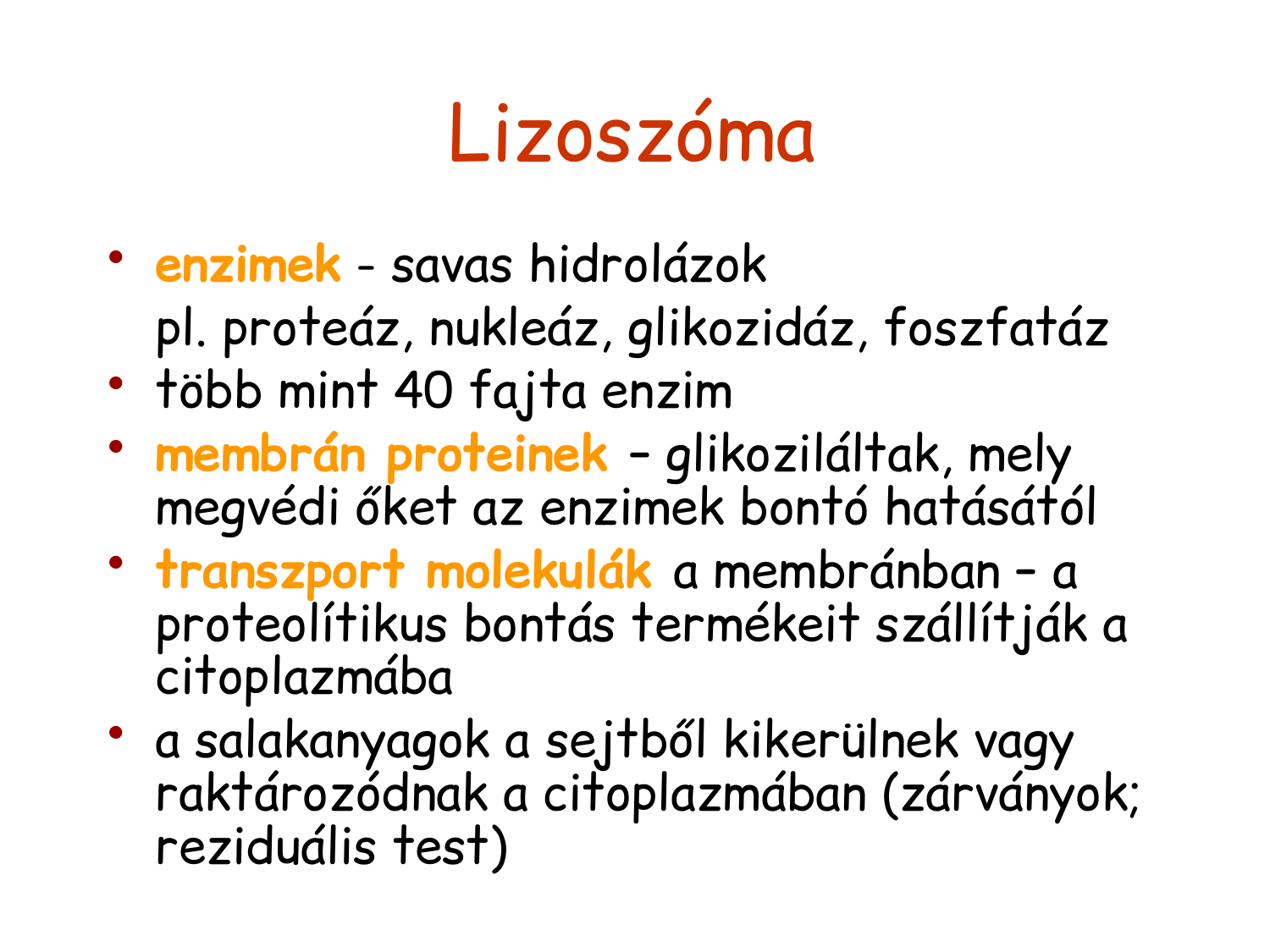

# Lizoszóma
enzimek - savas hidrolázok
	pl. proteáz, nukleáz, glikozidáz, foszfatáz
több mint 40 fajta enzim
membrán proteinek – glikoziláltak, mely megvédi őket az enzimek bontó hatásától
transzport molekulák a membránban – a proteolítikus bontás termékeit szállítják a citoplazmába
a salakanyagok a sejtből kikerülnek vagy raktározódnak a citoplazmában (zárványok; reziduális test)